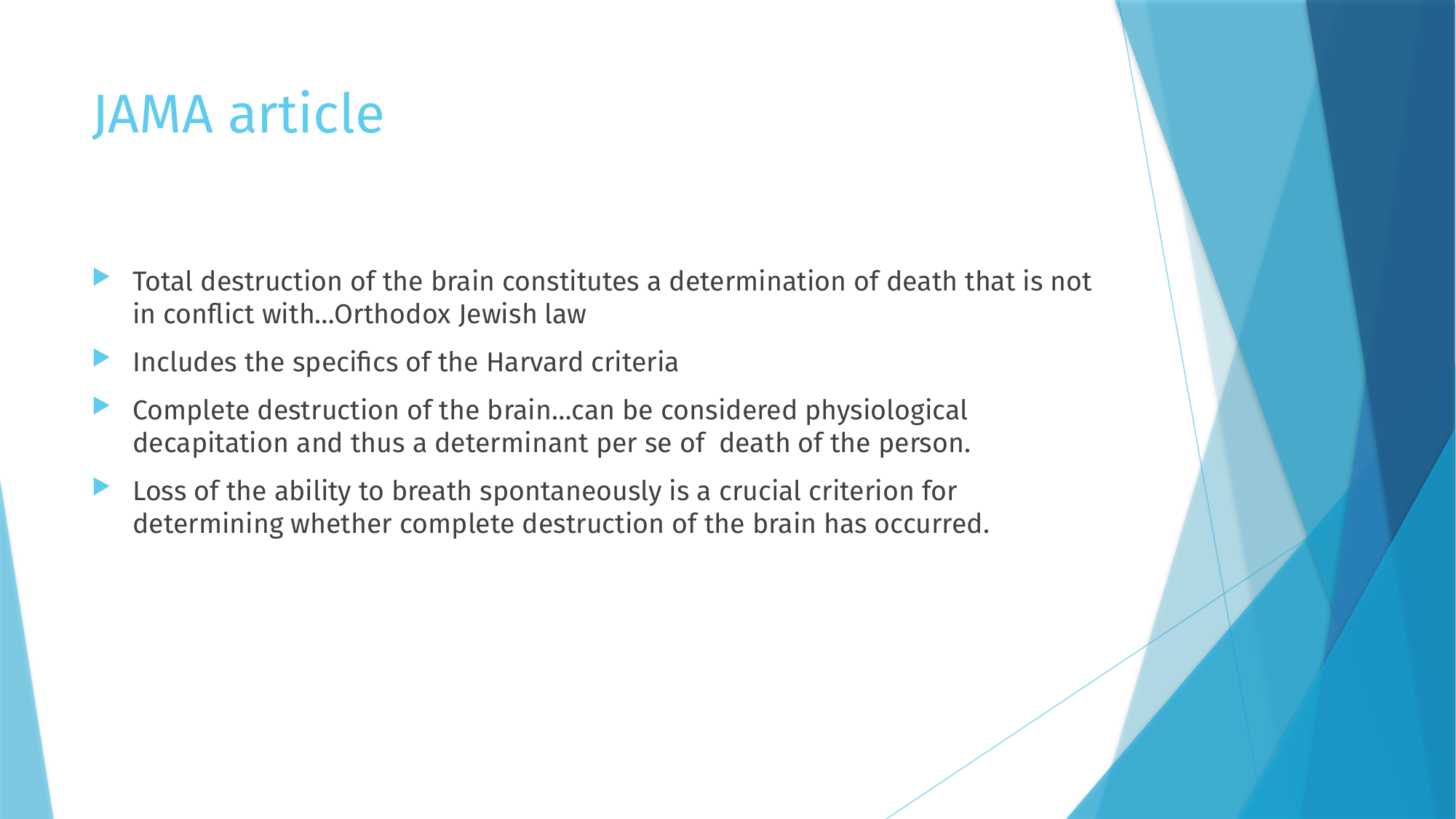

# JAMA article
Total destruction of the brain constitutes a determination of death that is not in conflict with…Orthodox Jewish law
Includes the specifics of the Harvard criteria
Complete destruction of the brain…can be considered physiological decapitation and thus a determinant per se of  death of the person.
Loss of the ability to breath spontaneously is a crucial criterion for determining whether complete destruction of the brain has occurred.